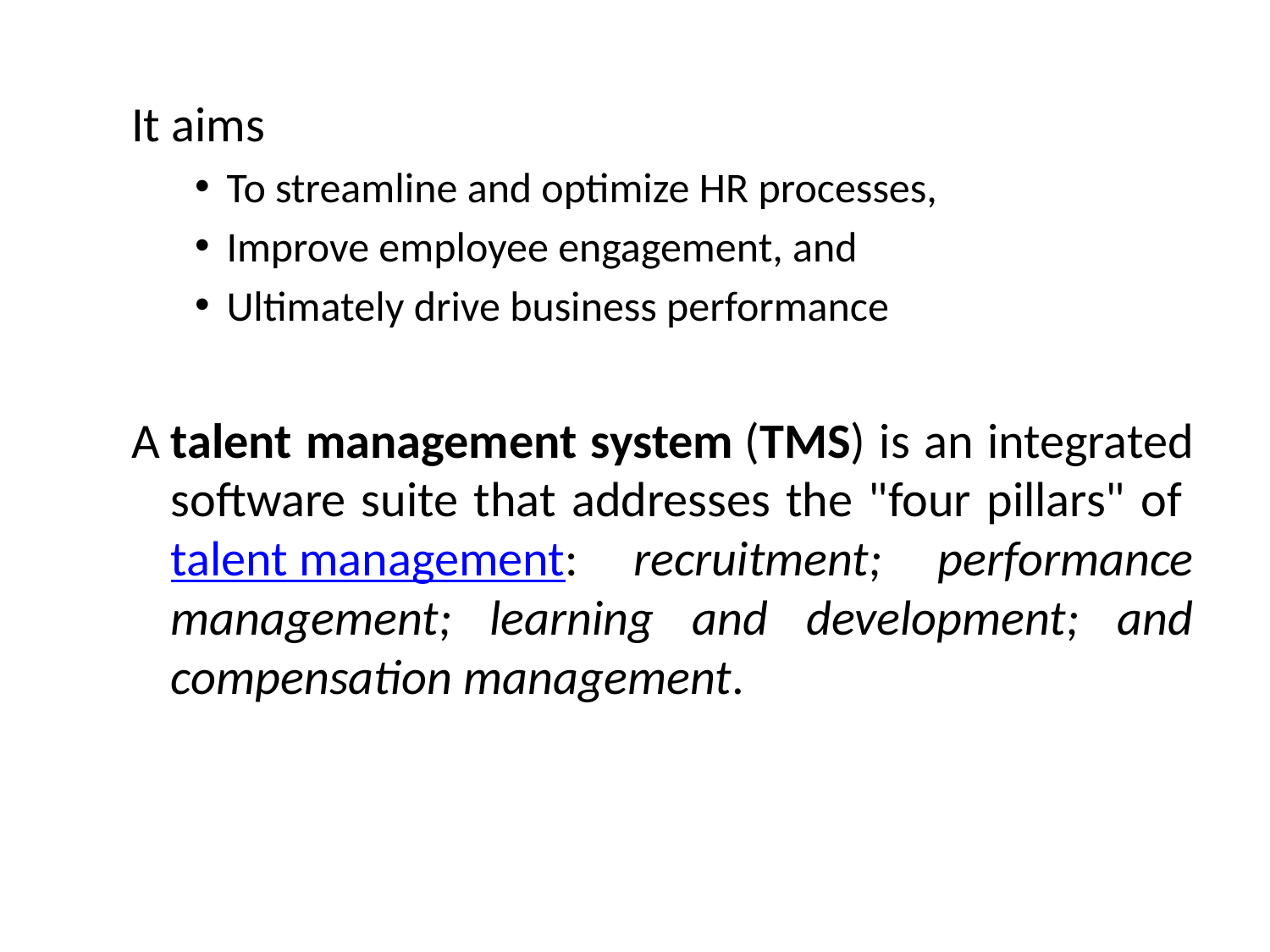

It aims
To streamline and optimize HR processes,
Improve employee engagement, and
Ultimately drive business performance

A talent management system (TMS) is an integrated software suite that addresses the "four pillars" of talent management: recruitment; performance management; learning and development; and compensation management.